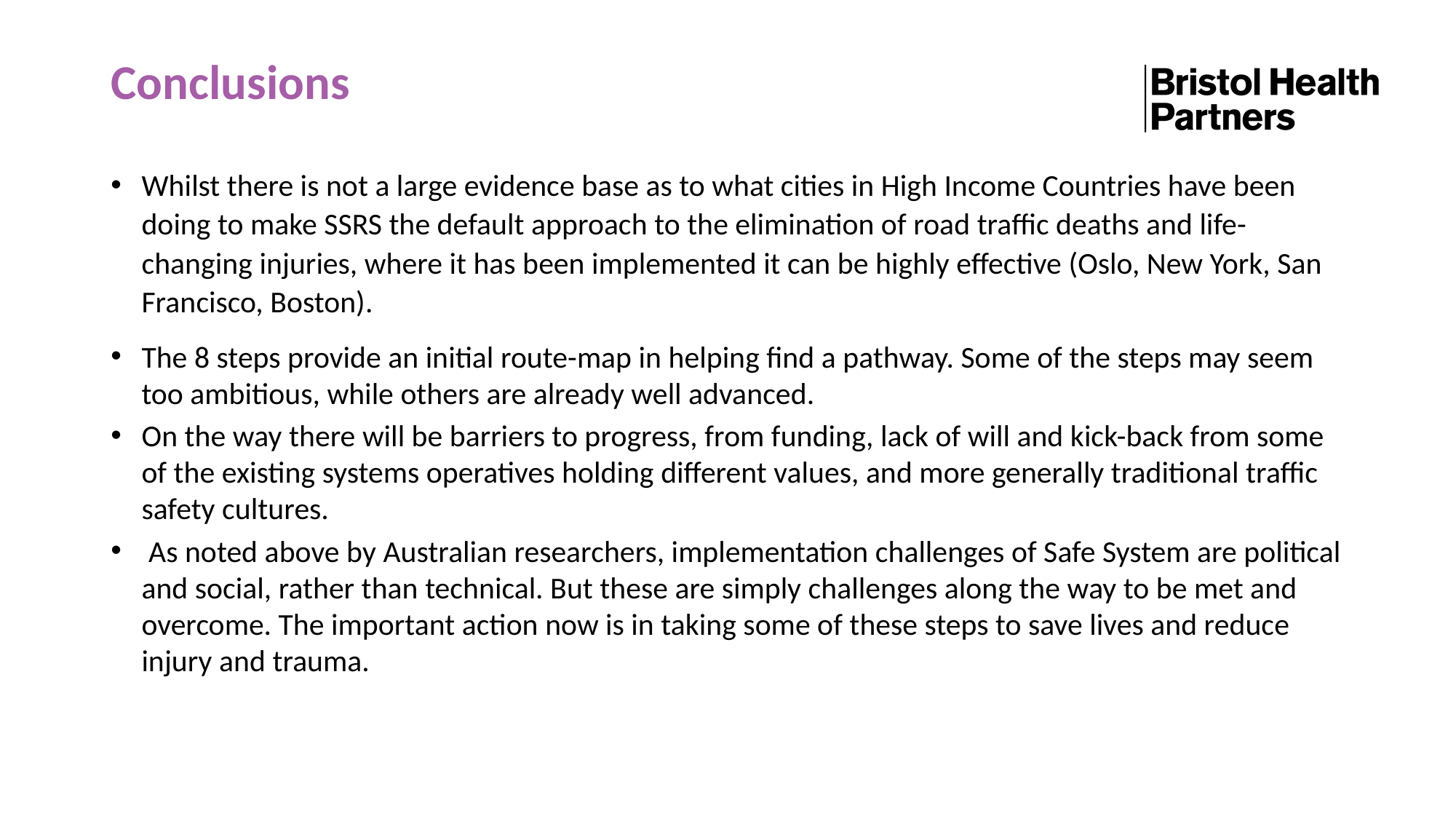

# Conclusions
Whilst there is not a large evidence base as to what cities in High Income Countries have been doing to make SSRS the default approach to the elimination of road traffic deaths and life-changing injuries, where it has been implemented it can be highly effective (Oslo, New York, San Francisco, Boston).
The 8 steps provide an initial route-map in helping find a pathway. Some of the steps may seem too ambitious, while others are already well advanced.
On the way there will be barriers to progress, from funding, lack of will and kick-back from some of the existing systems operatives holding different values, and more generally traditional traffic safety cultures.
 As noted above by Australian researchers, implementation challenges of Safe System are political and social, rather than technical. But these are simply challenges along the way to be met and overcome. The important action now is in taking some of these steps to save lives and reduce injury and trauma.